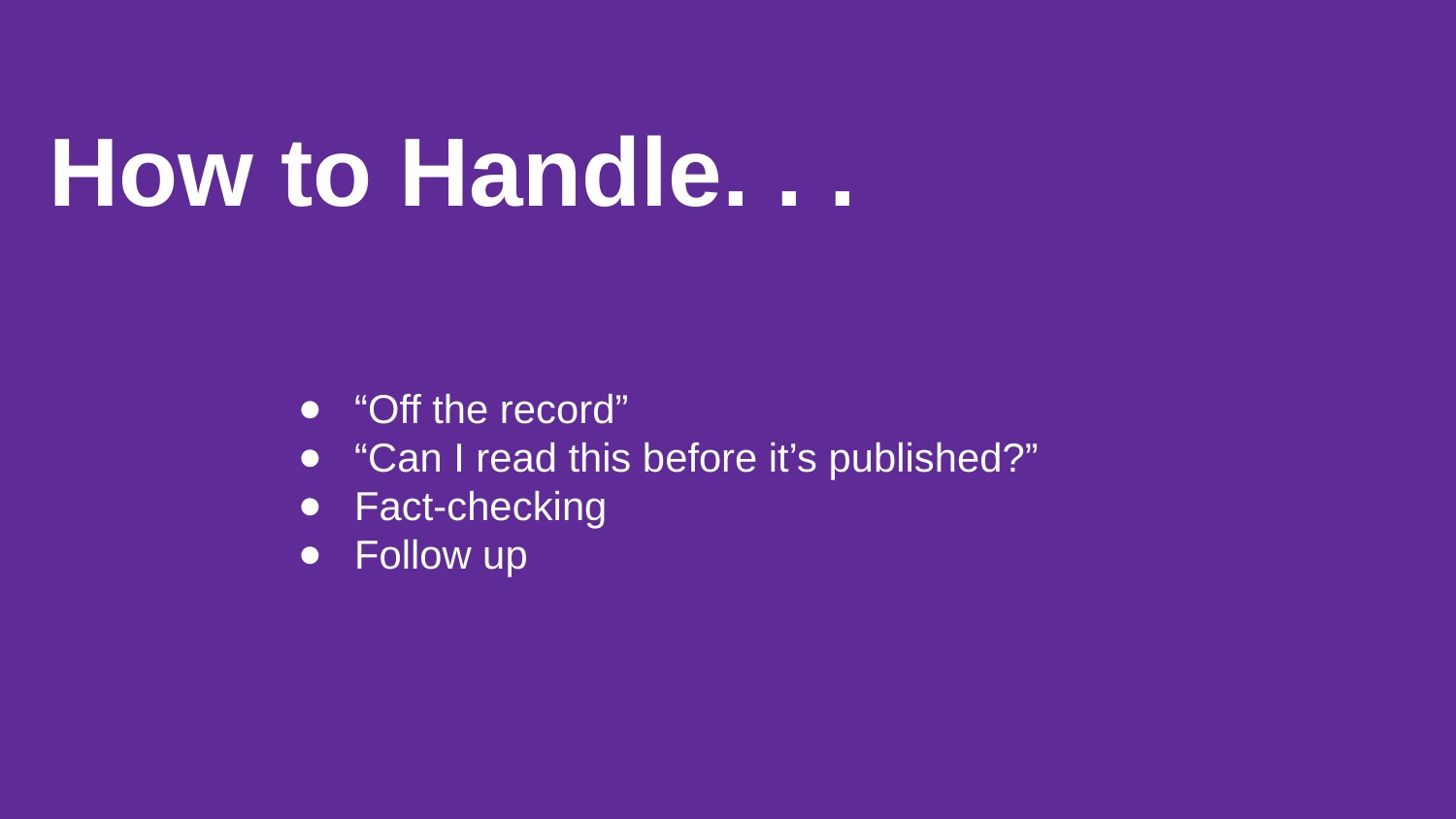

# How to Handle. . .
“Off the record”
“Can I read this before it’s published?”
Fact-checking
Follow up